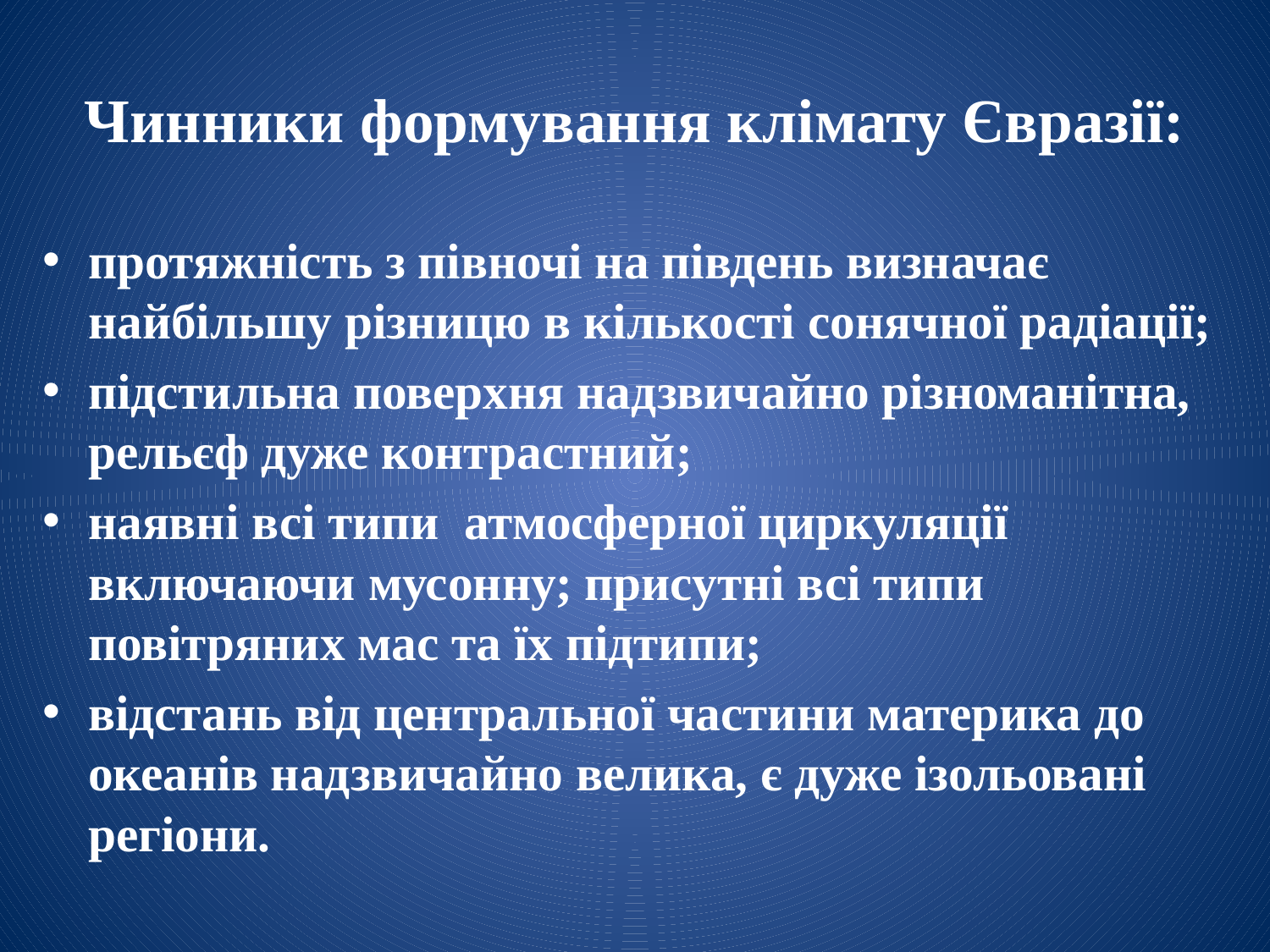

# Чинники формування клімату Євразії:
протяжність з півночі на південь визначає найбільшу різницю в кількості сонячної радіації;
підстильна поверхня надзвичайно різноманітна, рельєф дуже контрастний;
наявні всі типи  атмосферної циркуляції включаючи мусонну; присутні всі типи повітряних мас та їх підтипи;
відстань від центральної частини материка до океанів надзвичайно велика, є дуже ізольовані регіони.